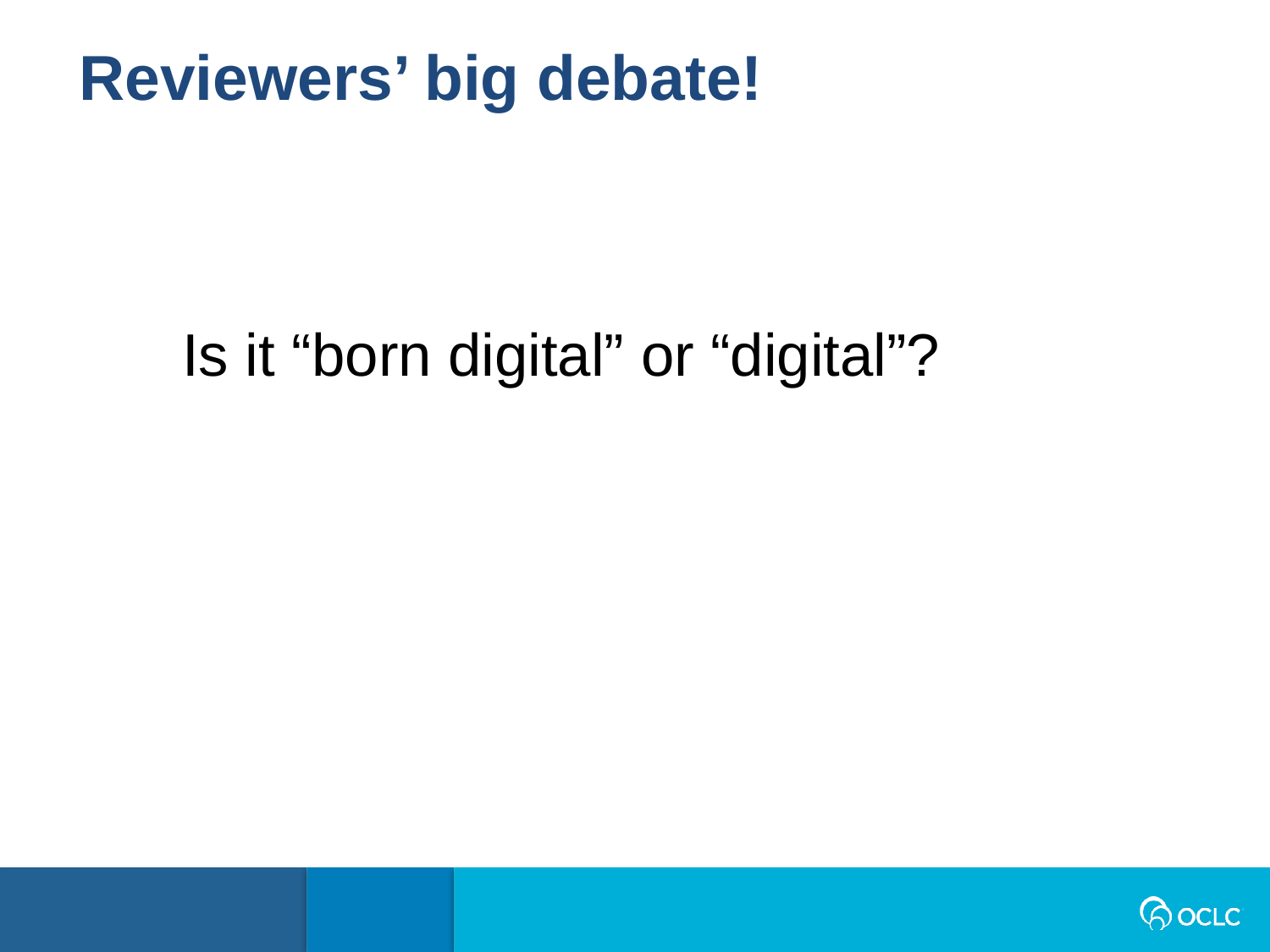

Reviewers’ big debate!

Is it “born digital” or “digital”?